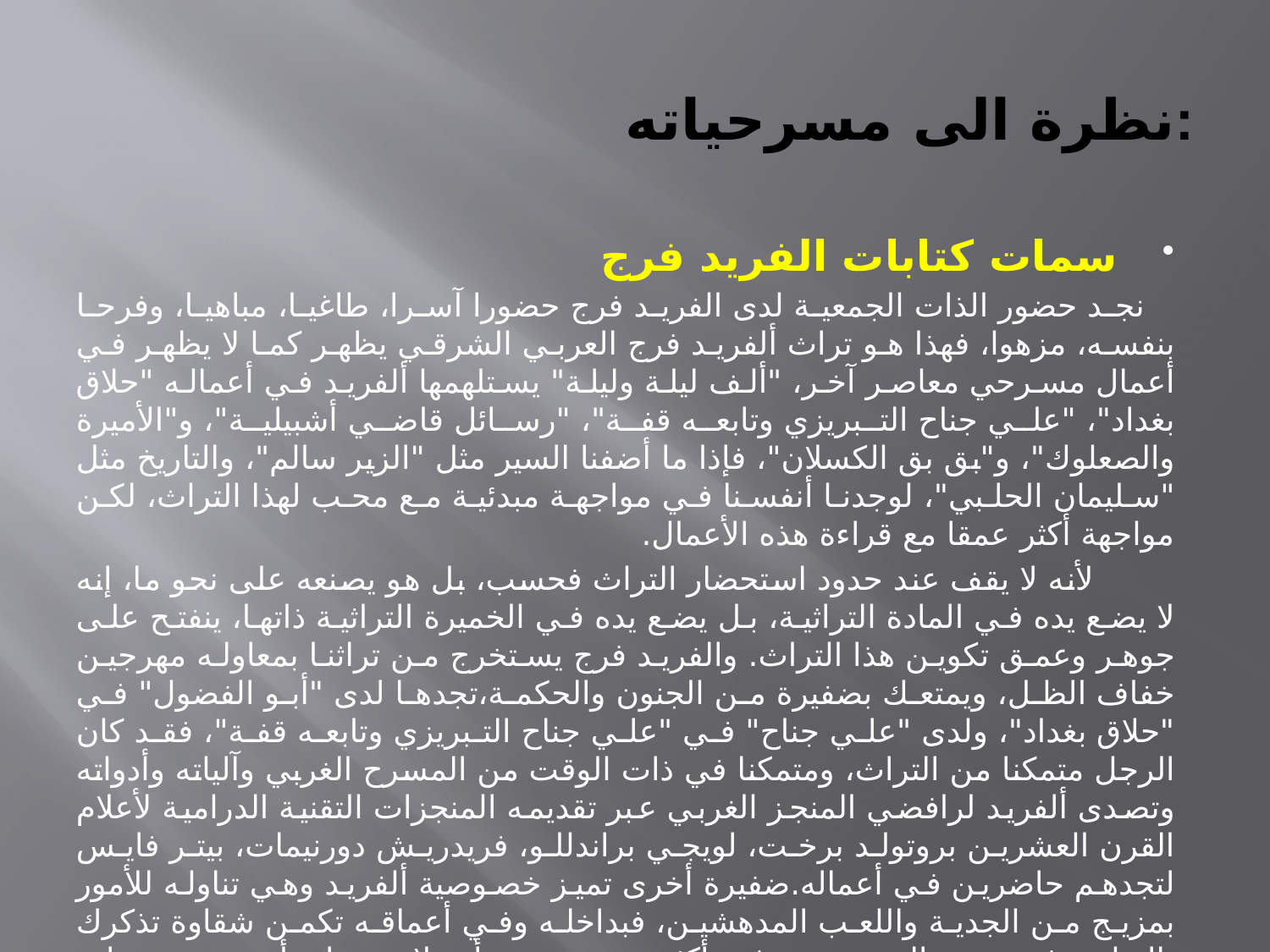

# نظرة الى مسرحياته:
سمات كتابات الفريد فرج
   نجد حضور الذات الجمعية لدى الفريد فرج حضورا آسرا، طاغيا، مباهيا، وفرحا بنفسه، مزهوا، فهذا هو تراث ألفريد فرج العربي الشرقي يظهر كما لا يظهر في أعمال مسرحي معاصر آخر، "ألف ليلة وليلة" يستلهمها ألفريد في أعماله "حلاق بغداد"، "علي جناح التبريزي وتابعه قفة"، "رسائل قاضي أشبيلية"، و"الأميرة والصعلوك"، و"بق بق الكسلان"، فإذا ما أضفنا السير مثل "الزير سالم"، والتاريخ مثل "سليمان الحلبي"، لوجدنا أنفسنا في مواجهة مبدئية مع محب لهذا التراث، لكن مواجهة أكثر عمقا مع قراءة هذه الأعمال.
        لأنه لا يقف عند حدود استحضار التراث فحسب، بل هو يصنعه على نحو ما، إنه لا يضع يده في المادة التراثية، بل يضع يده في الخميرة التراثية ذاتها، ينفتح على جوهر وعمق تكوين هذا التراث. والفريد فرج يستخرج من تراثنا بمعاوله مهرجين خفاف الظل، ويمتعك بضفيرة من الجنون والحكمة،تجدها لدى "أبو الفضول" في "حلاق بغداد"، ولدى "علي جناح" في "علي جناح التبريزي وتابعه قفة"، فقد كان الرجل متمكنا من التراث، ومتمكنا في ذات الوقت من المسرح الغربي وآلياته وأدواته وتصدى ألفريد لرافضي المنجز الغربي عبر تقديمه المنجزات التقنية الدرامية لأعلام القرن العشرين بروتولد برخت، لويجي براندللو، فريدريش دورنيمات، بيتر فايس لتجدهم حاضرين في أعماله.ضفيرة أخرى تميز خصوصية ألفريد وهي تناوله للأمور بمزيج من الجدية واللعب المدهشين، فبداخله وفي أعماقه تكمن شقاوة تذكرك بالفيلسوف نيتشه الذي يصرح في أكثر من موضع بأنه لا يستطيع أن يؤدي مهمات حقيقية إلا عبر شيء من اللعب.ألفريد فرج رغم ما أحاط نفسه به دائما من جدية كان في أعماقه مهرجا وساخرا لحد بعيد، وفي الوقت الذي كنت تراه فيه مبتسما تلمح خلف ابتسامته بالفعل ظلال حزن.